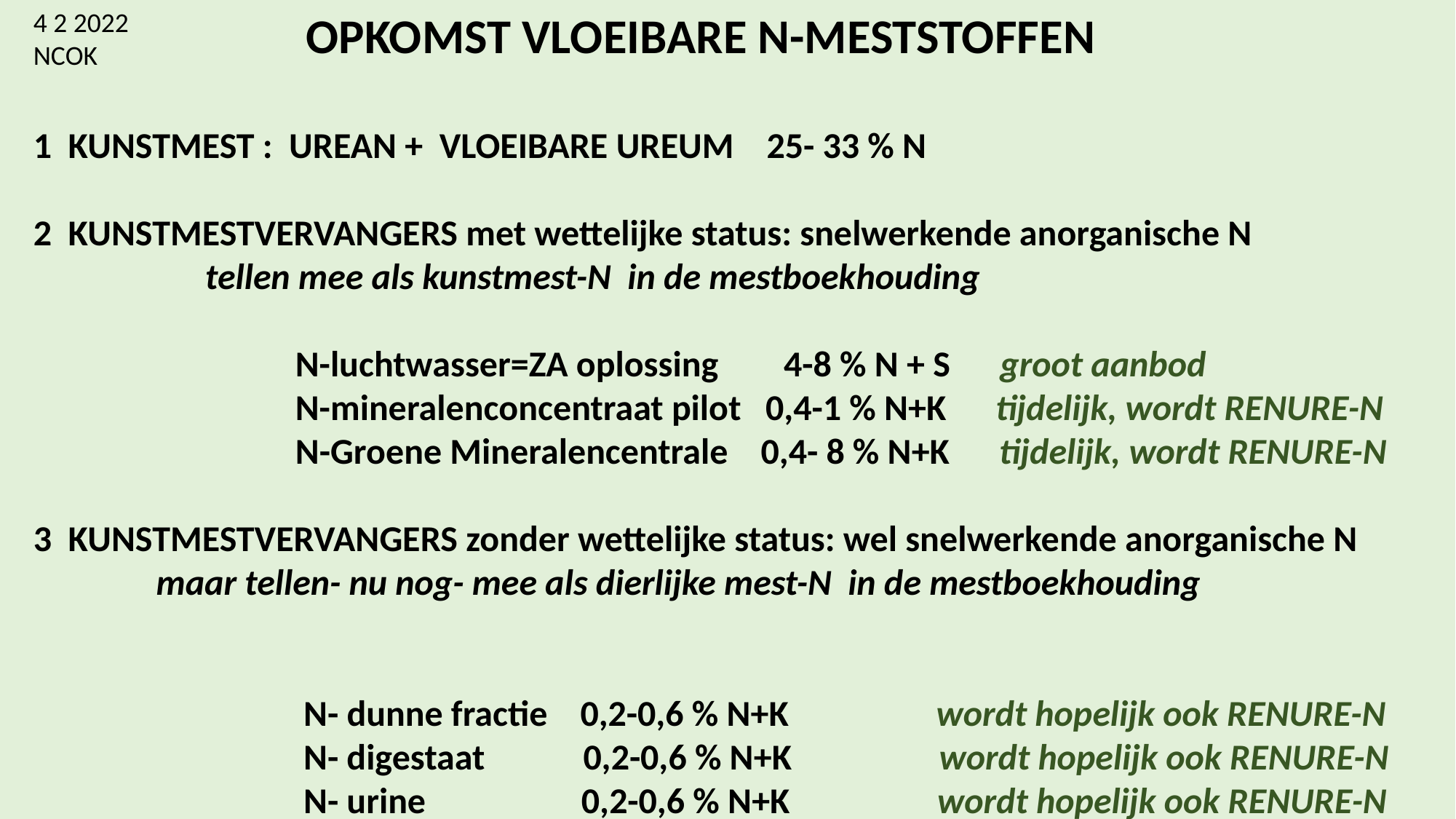

OPKOMST VLOEIBARE N-MESTSTOFFEN

1  KUNSTMEST :  UREAN +  VLOEIBARE UREUM    25- 33 % N

2  KUNSTMESTVERVANGERS met wettelijke status: snelwerkende anorganische N
                     tellen mee als kunstmest-N  in de mestboekhouding
                                N-luchtwasser=ZA oplossing        4-8 % N + S      groot aanbod
                                N-mineralenconcentraat pilot   0,4-1 % N+K      tijdelijk, wordt RENURE-N
                                N-Groene Mineralencentrale    0,4- 8 % N+K      tijdelijk, wordt RENURE-N

3  KUNSTMESTVERVANGERS zonder wettelijke status: wel snelwerkende anorganische N
               maar tellen- nu nog- mee als dierlijke mest-N  in de mestboekhouding
                                 N- dunne fractie    0,2-0,6 % N+K                  wordt hopelijk ook RENURE-N
                                 N- digestaat            0,2-0,6 % N+K                  wordt hopelijk ook RENURE-N
                                 N- urine                   0,2-0,6 % N+K                  wordt hopelijk ook RENURE-N

4 2 2022
NCOK